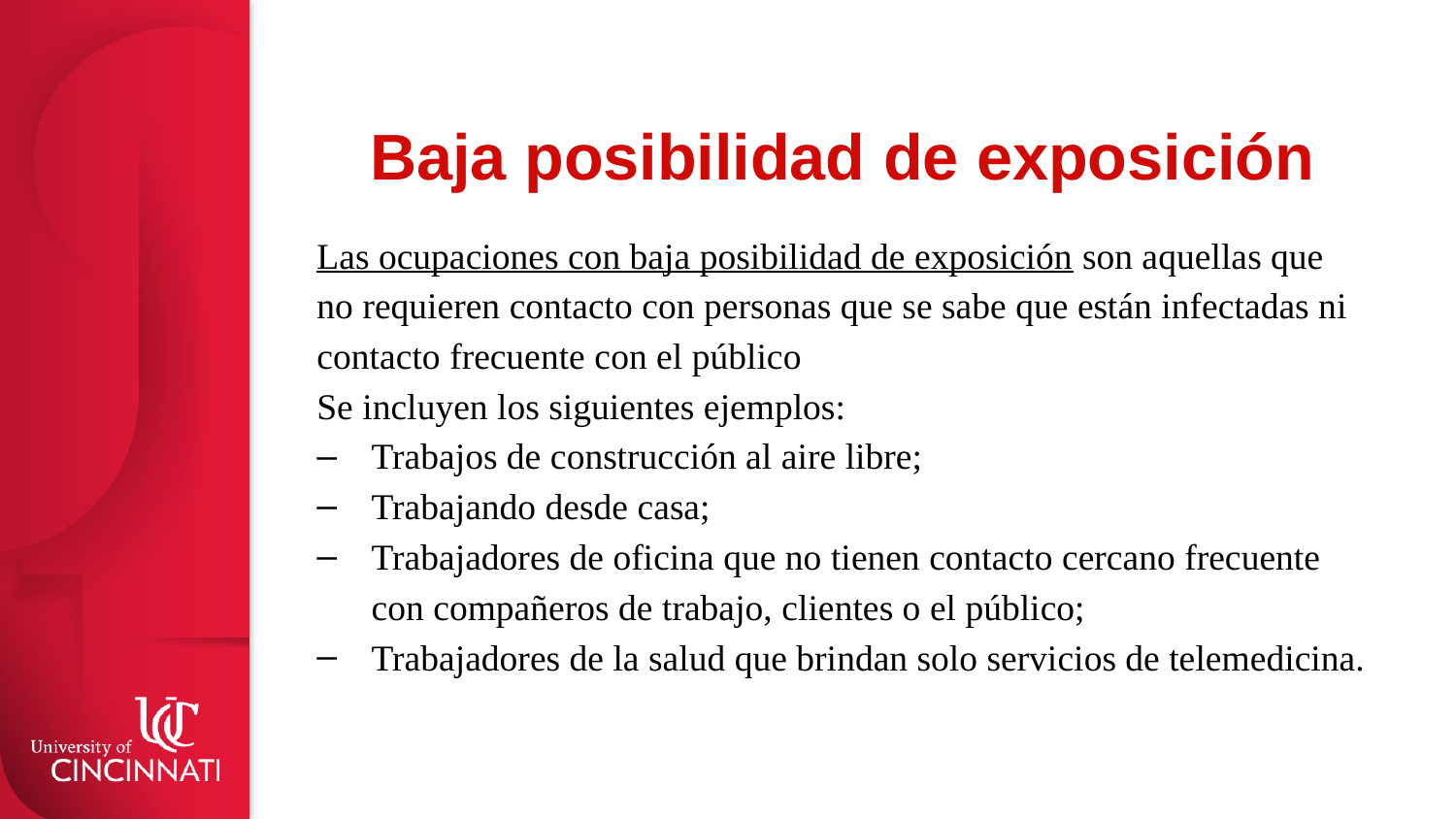

# Baja posibilidad de exposición
Las ocupaciones con baja posibilidad de exposición son aquellas que no requieren contacto con personas que se sabe que están infectadas ni contacto frecuente con el público
Se incluyen los siguientes ejemplos:
Trabajos de construcción al aire libre;
Trabajando desde casa;
Trabajadores de oficina que no tienen contacto cercano frecuente con compañeros de trabajo, clientes o el público;
Trabajadores de la salud que brindan solo servicios de telemedicina.